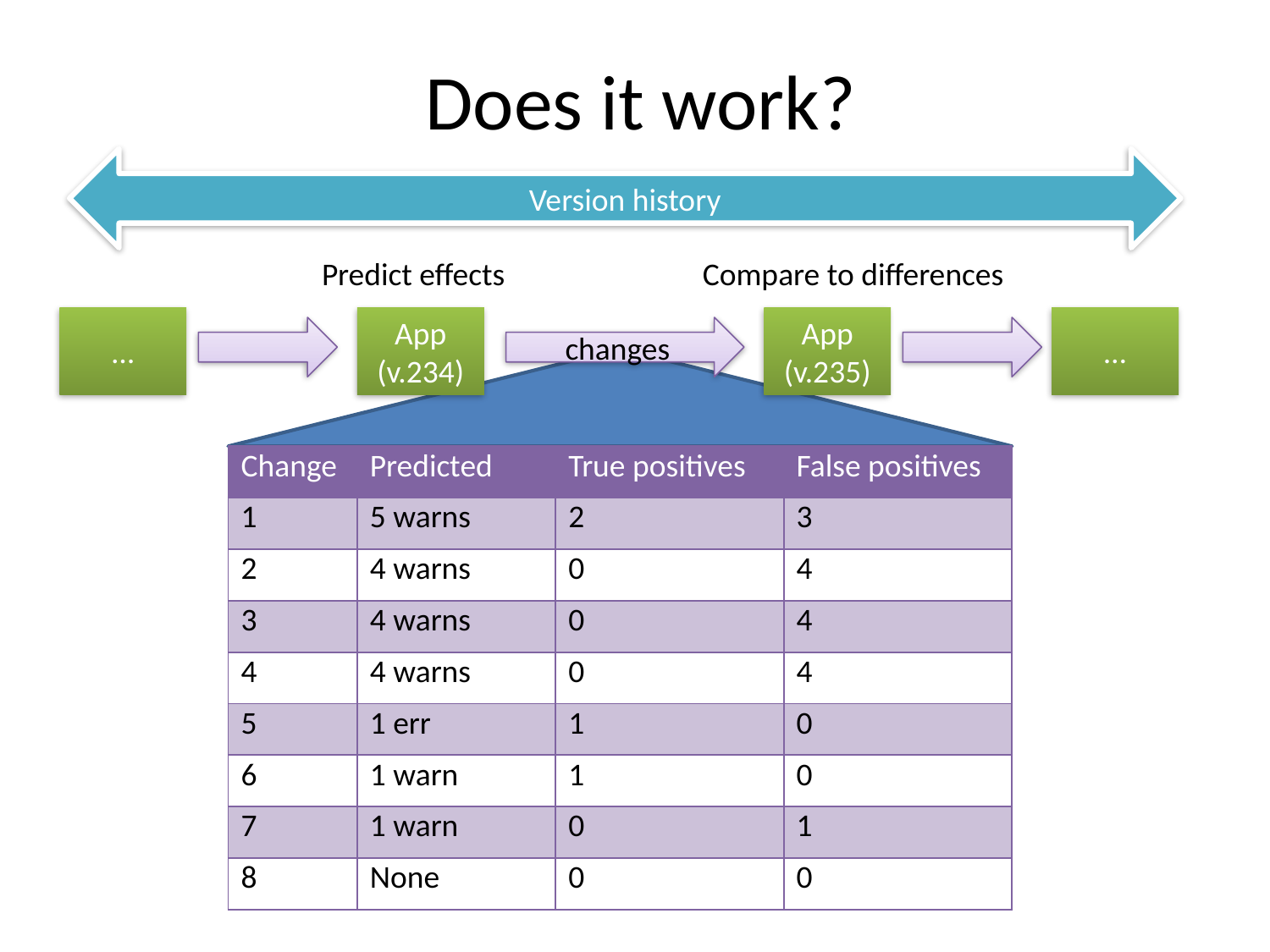

# Does it work?
Version history
Predict effects
Compare to differences
…
App (v.234)
App
(v.235)
…

changes

| Change | Predicted | True positives | False positives |
| --- | --- | --- | --- |
| 1 | 5 warns | 2 | 3 |
| 2 | 4 warns | 0 | 4 |
| 3 | 4 warns | 0 | 4 |
| 4 | 4 warns | 0 | 4 |
| 5 | 1 err | 1 | 0 |
| 6 | 1 warn | 1 | 0 |
| 7 | 1 warn | 0 | 1 |
| 8 | None | 0 | 0 |